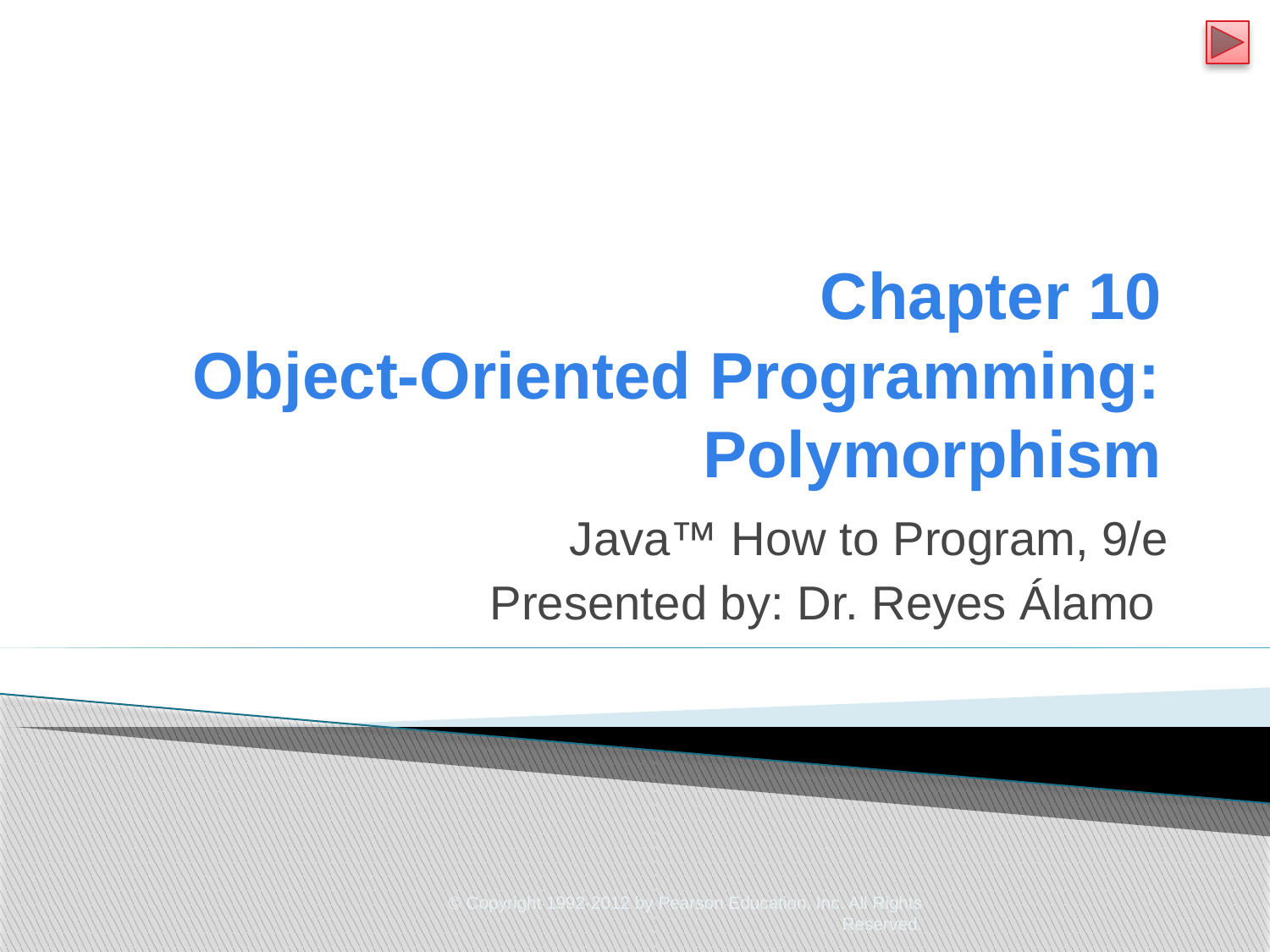

# Chapter 10 Object-Oriented Programming: Polymorphism
Java™ How to Program, 9/e
Presented by: Dr. Reyes Álamo
© Copyright 1992-2012 by Pearson Education, Inc. All Rights Reserved.